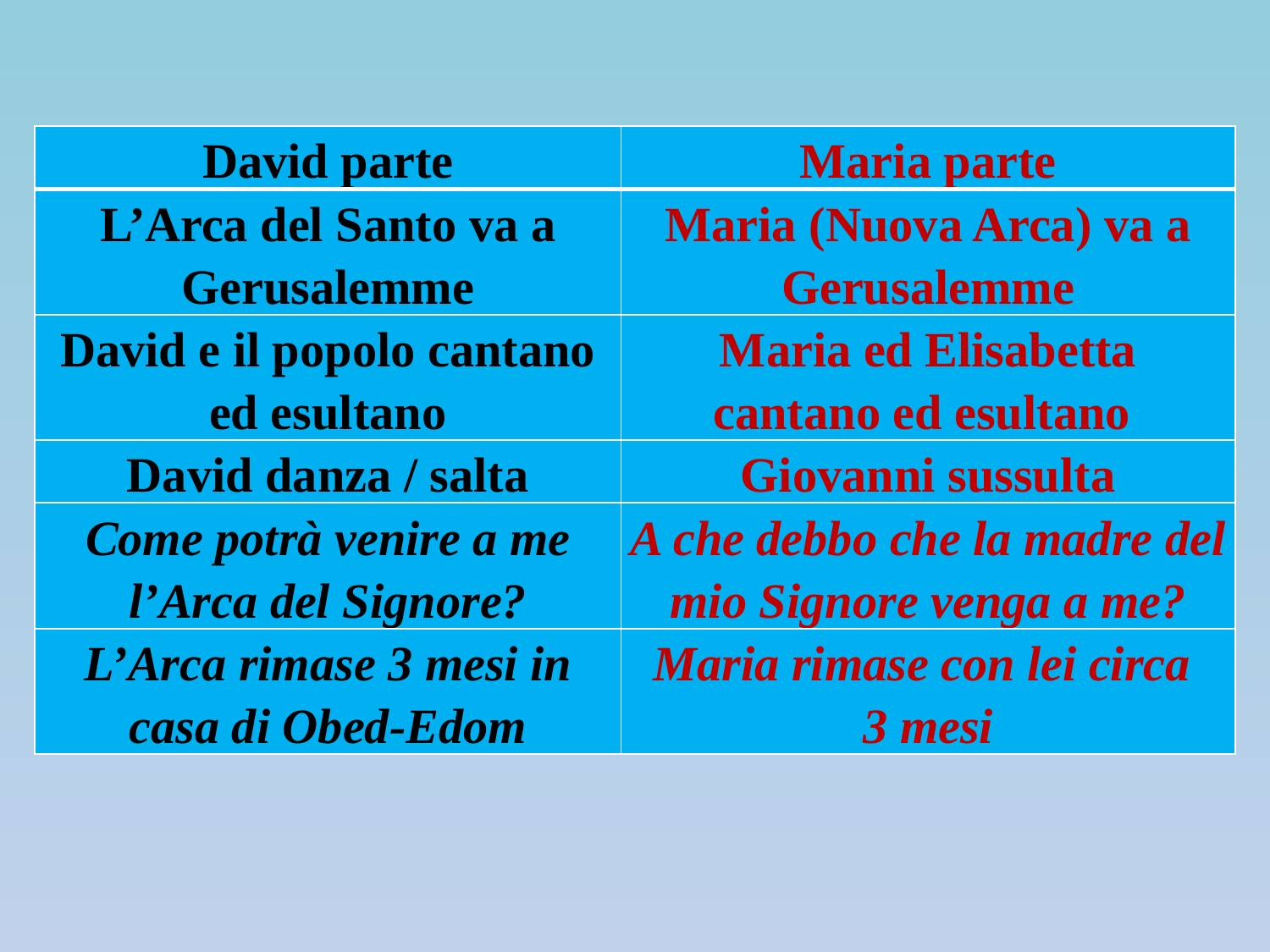

| David parte | Maria parte |
| --- | --- |
| L’Arca del Santo va a Gerusalemme | Maria (Nuova Arca) va a Gerusalemme |
| David e il popolo cantano ed esultano | Maria ed Elisabetta cantano ed esultano |
| David danza / salta | Giovanni sussulta |
| Come potrà venire a me l’Arca del Signore? | A che debbo che la madre del mio Signore venga a me? |
| L’Arca rimase 3 mesi in casa di Obed-Edom | Maria rimase con lei circa 3 mesi |